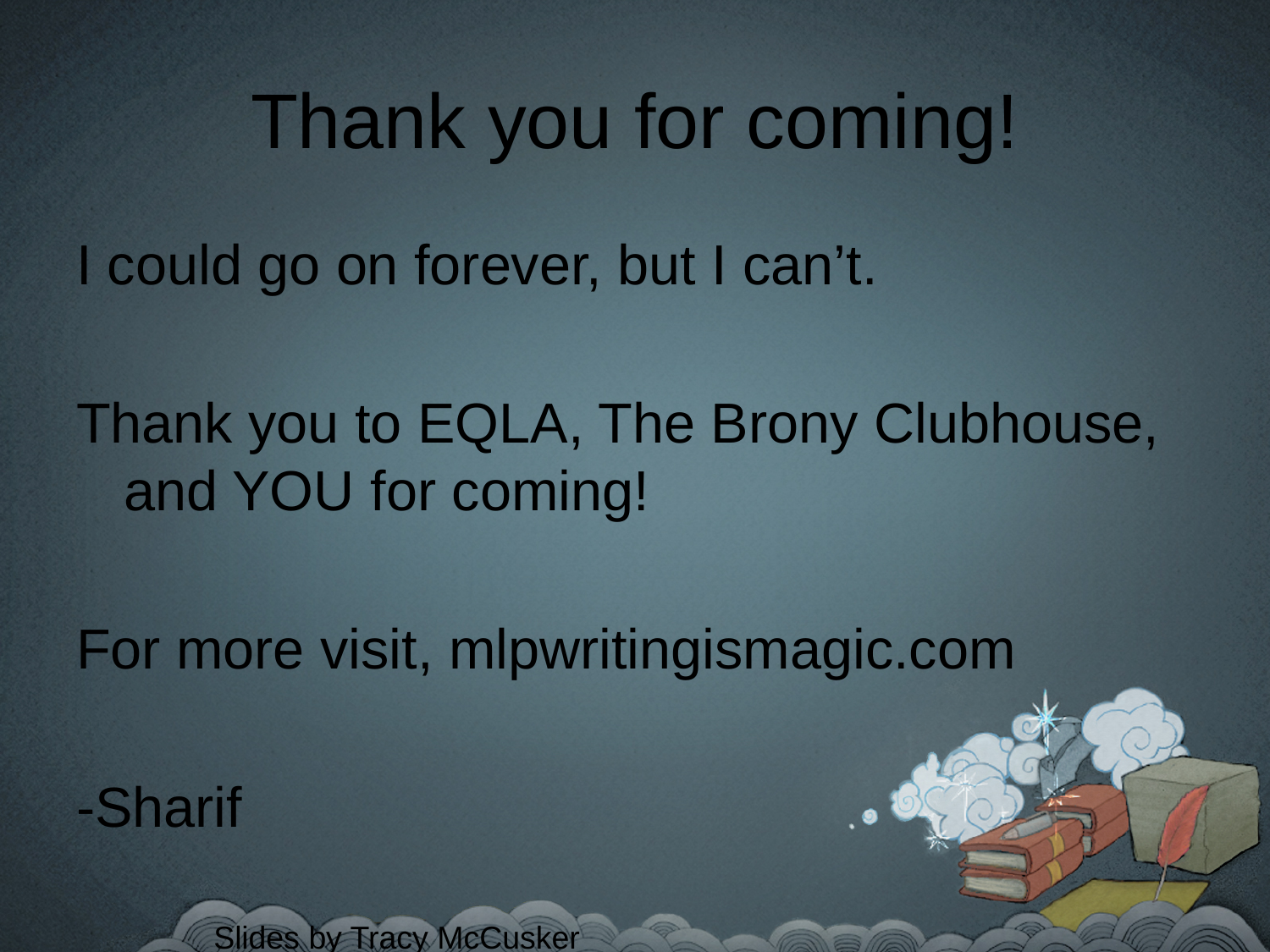

# Thank you for coming!
I could go on forever, but I can’t.

Thank you to EQLA, The Brony Clubhouse, and YOU for coming!

For more visit, mlpwritingismagic.com

-Sharif

Slides by Tracy McCusker